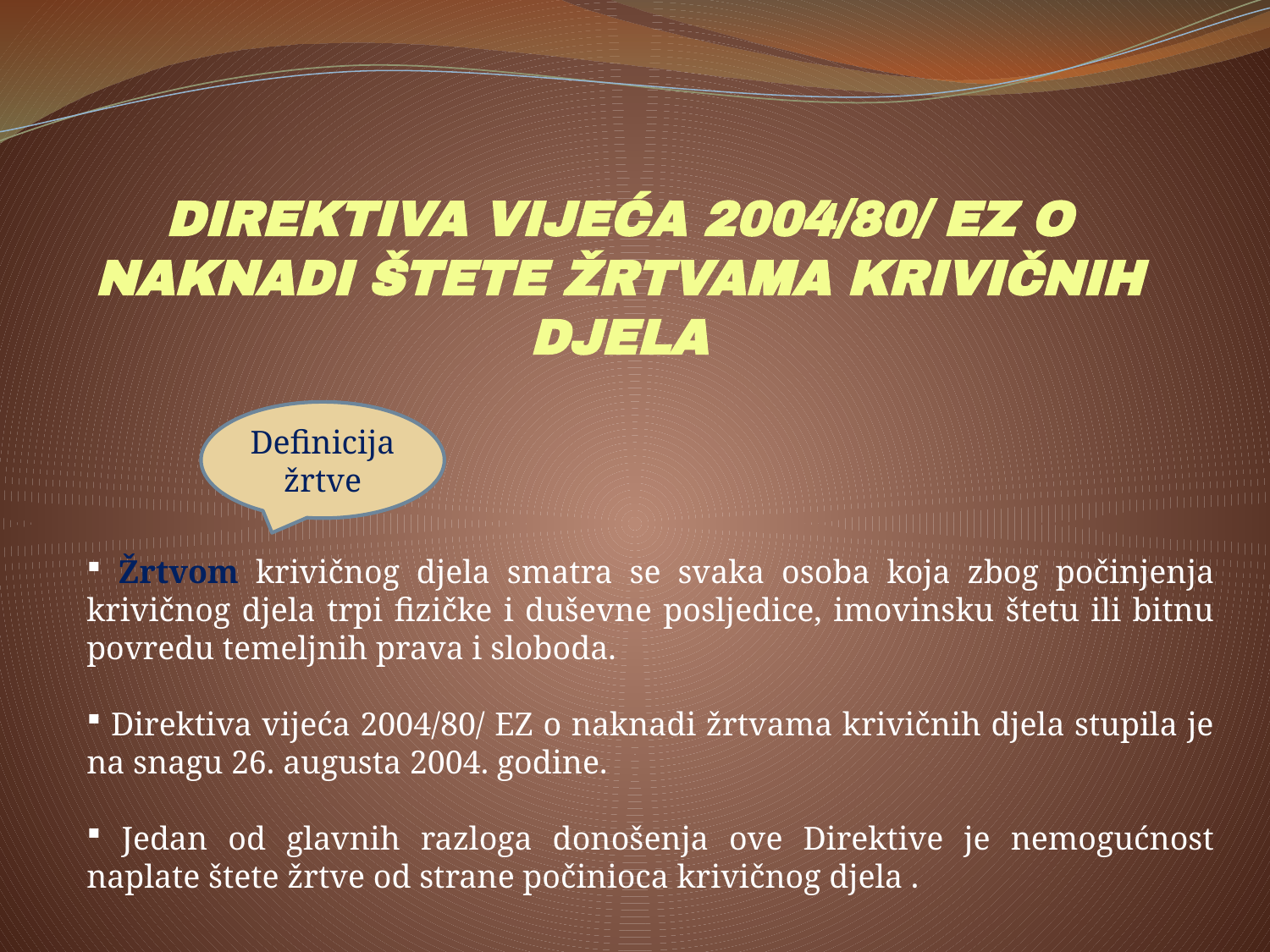

DIREKTIVA VIJEĆA 2004/80/ EZ O NAKNADI ŠTETE ŽRTVAMA KRIVIČNIH DJELA

 Žrtvom krivičnog djela smatra se svaka osoba koja zbog počinjenja krivičnog djela trpi fizičke i duševne posljedice, imovinsku štetu ili bitnu povredu temeljnih prava i sloboda.

 Direktiva vijeća 2004/80/ EZ o naknadi žrtvama krivičnih djela stupila je na snagu 26. augusta 2004. godine.

 Jedan od glavnih razloga donošenja ove Direktive je nemogućnost naplate štete žrtve od strane počinioca krivičnog djela .
Definicija žrtve